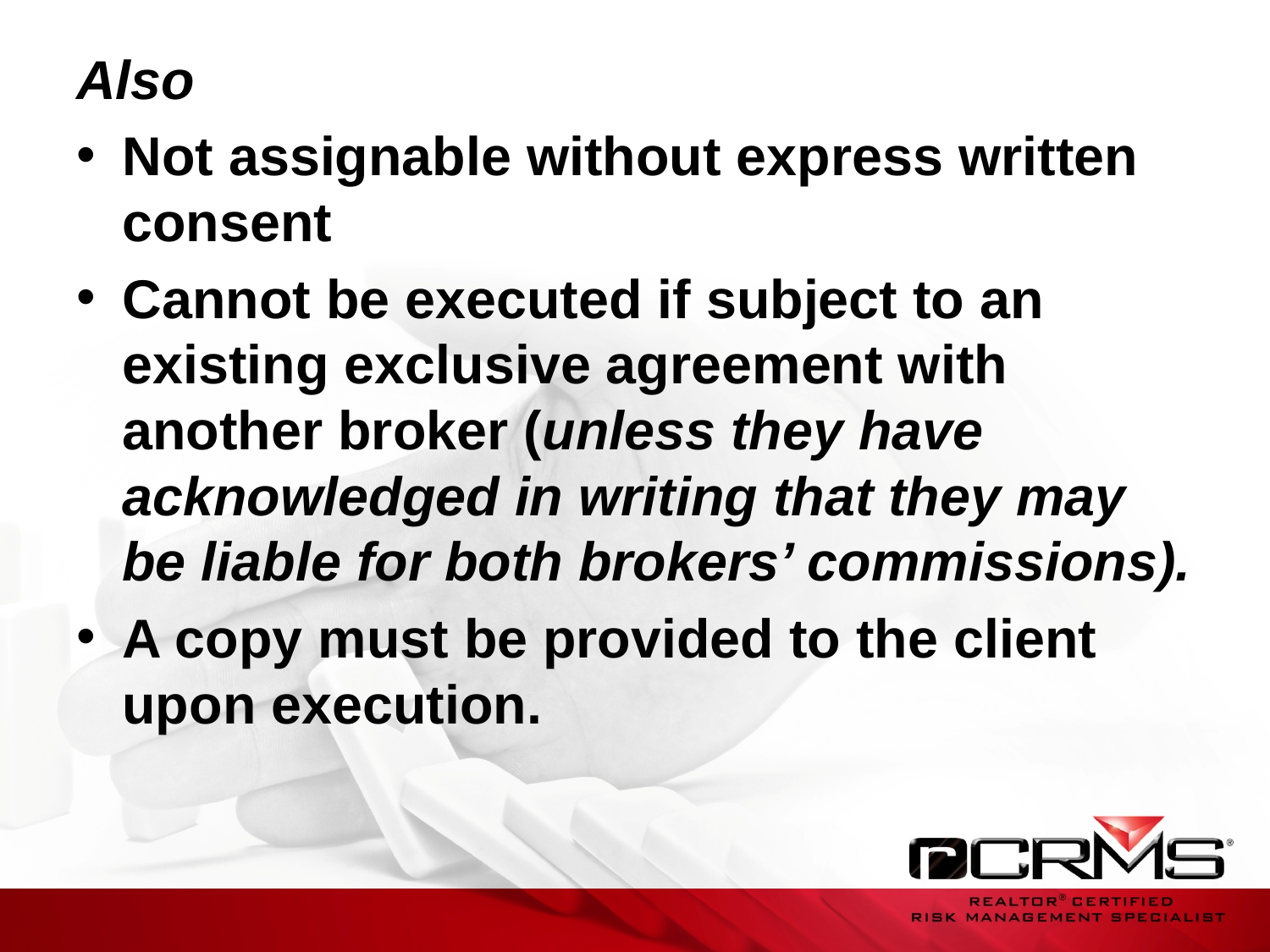

# Also
Not assignable without express written consent
Cannot be executed if subject to an existing exclusive agreement with another broker (unless they have acknowledged in writing that they may be liable for both brokers’ commissions).
A copy must be provided to the client upon execution.